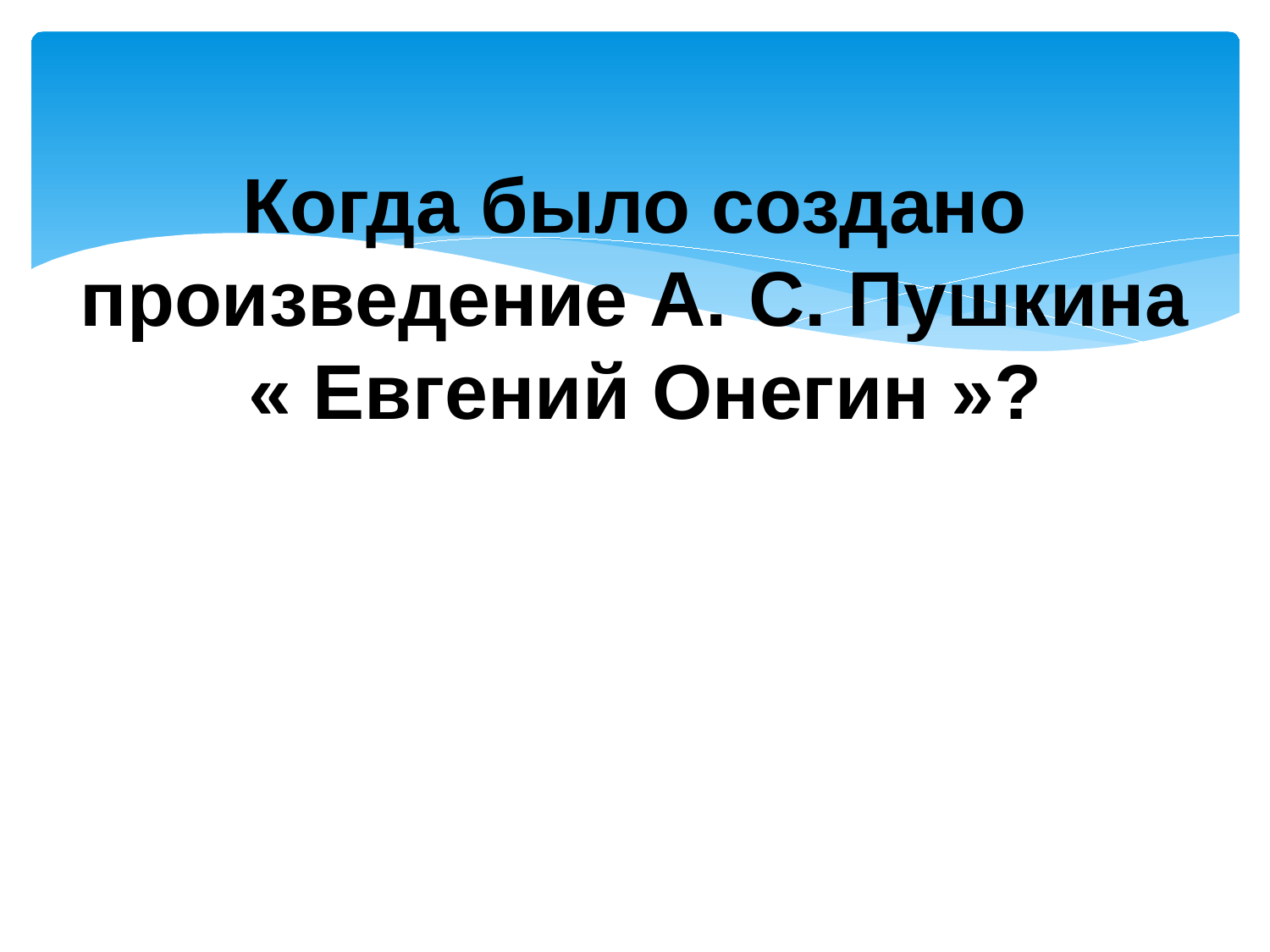

# Когда было создано произведение А. С. Пушкина « Евгений Онегин »?